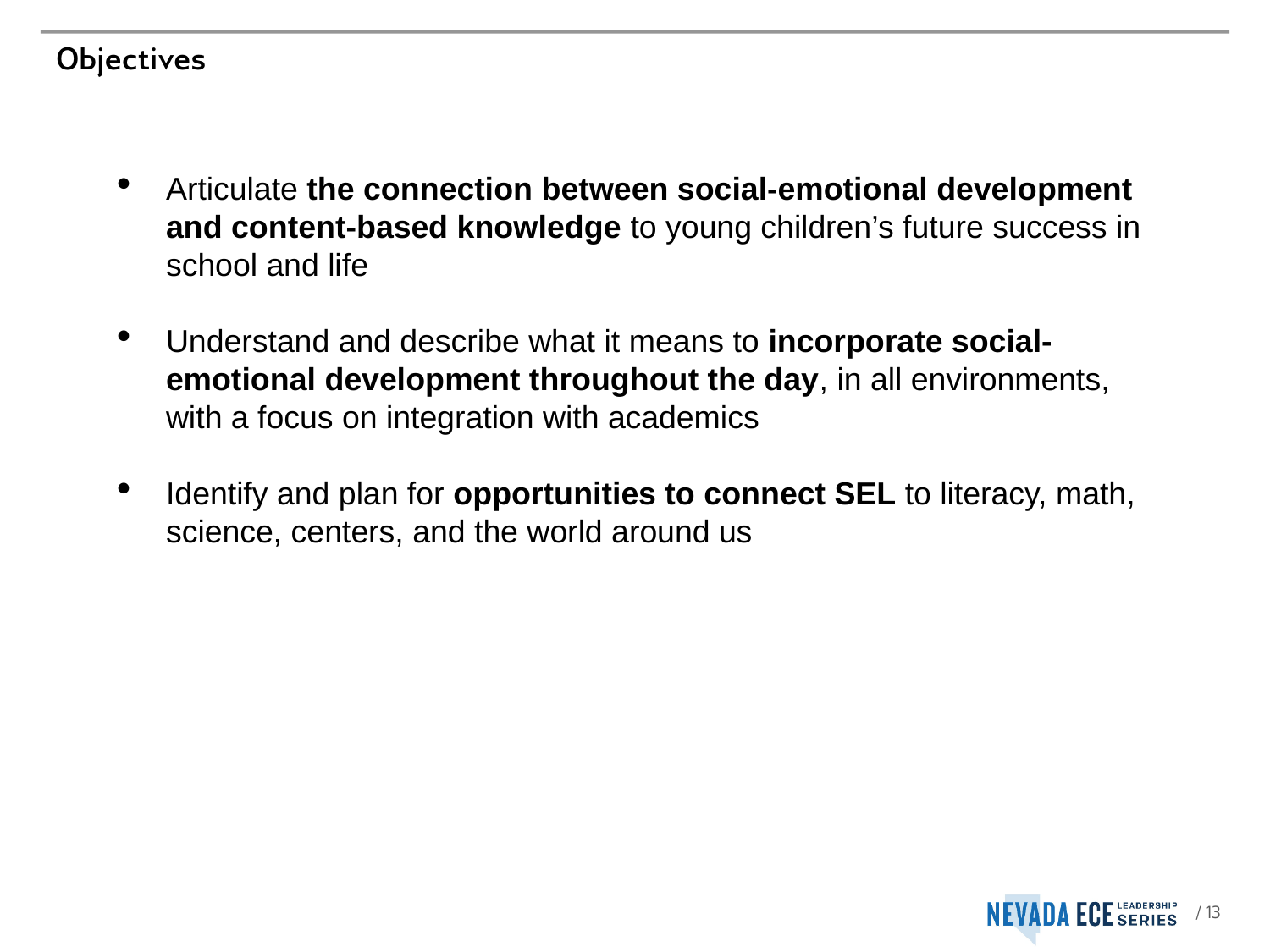

# Objectives
Articulate the connection between social-emotional development and content-based knowledge to young children’s future success in school and life

Understand and describe what it means to incorporate social-emotional development throughout the day, in all environments, with a focus on integration with academics

Identify and plan for opportunities to connect SEL to literacy, math, science, centers, and the world around us